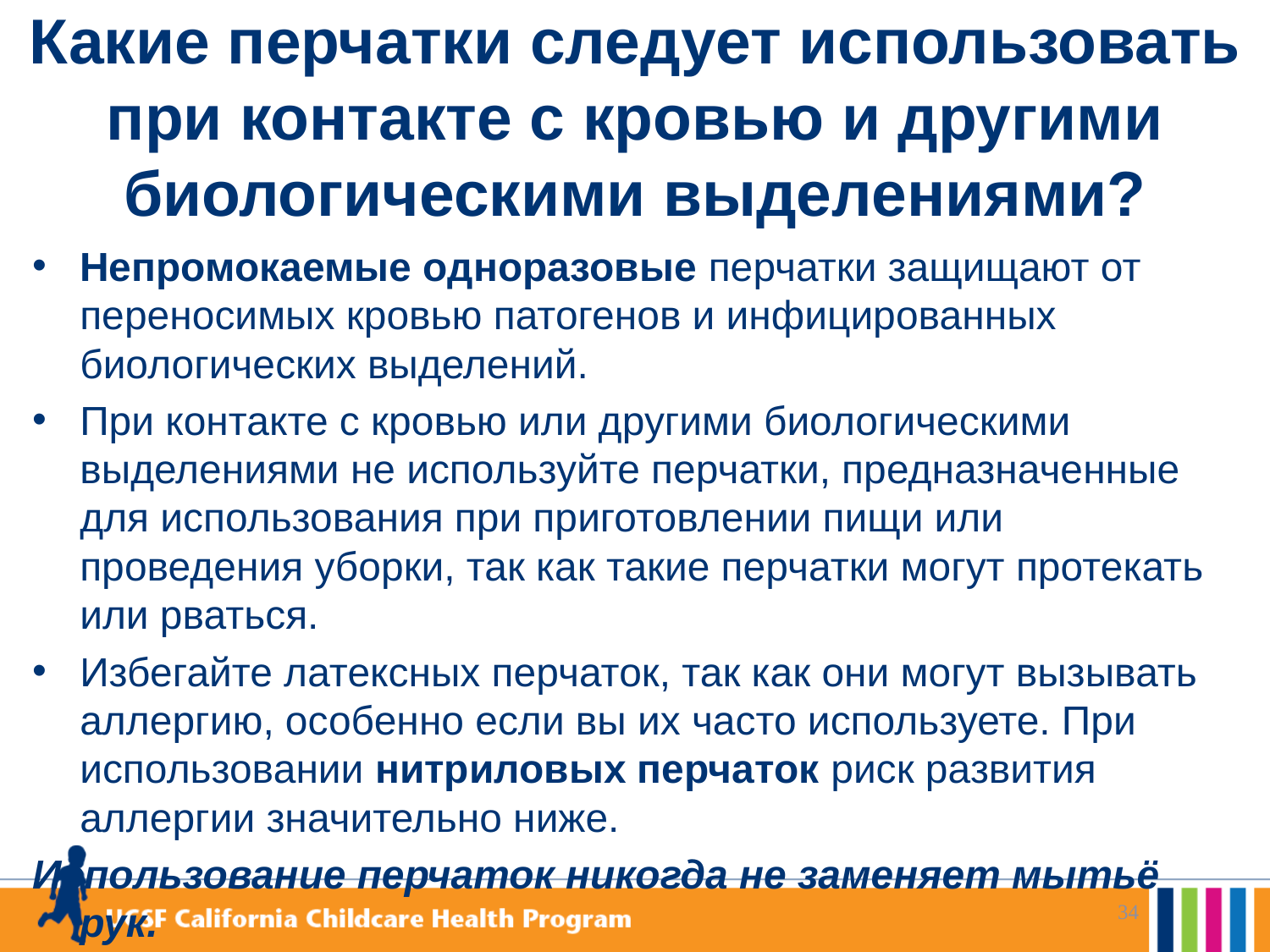

# Какие перчатки следует использовать при контакте с кровью и другими биологическими выделениями?
Непромокаемые одноразовые перчатки защищают от переносимых кровью патогенов и инфицированных биологических выделений.
При контакте с кровью или другими биологическими выделениями не используйте перчатки, предназначенные для использования при приготовлении пищи или проведения уборки, так как такие перчатки могут протекать или рваться.
Избегайте латексных перчаток, так как они могут вызывать аллергию, особенно если вы их часто используете. При использовании нитриловых перчаток риск развития аллергии значительно ниже.
Использование перчаток никогда не заменяет мытьё рук.
34